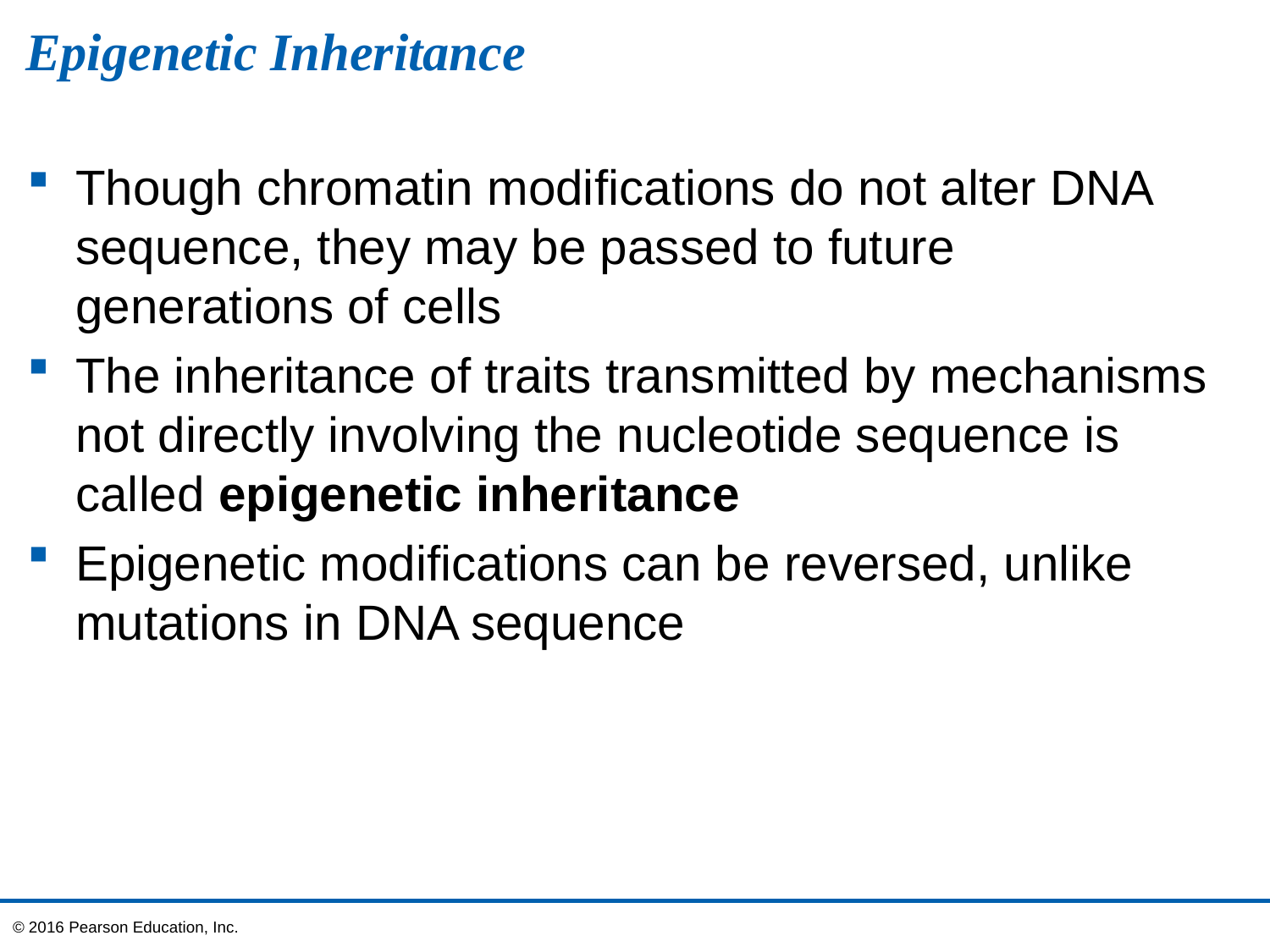

# Epigenetic Inheritance
Though chromatin modifications do not alter DNA sequence, they may be passed to future generations of cells
The inheritance of traits transmitted by mechanisms not directly involving the nucleotide sequence is called epigenetic inheritance
Epigenetic modifications can be reversed, unlike mutations in DNA sequence
© 2016 Pearson Education, Inc.